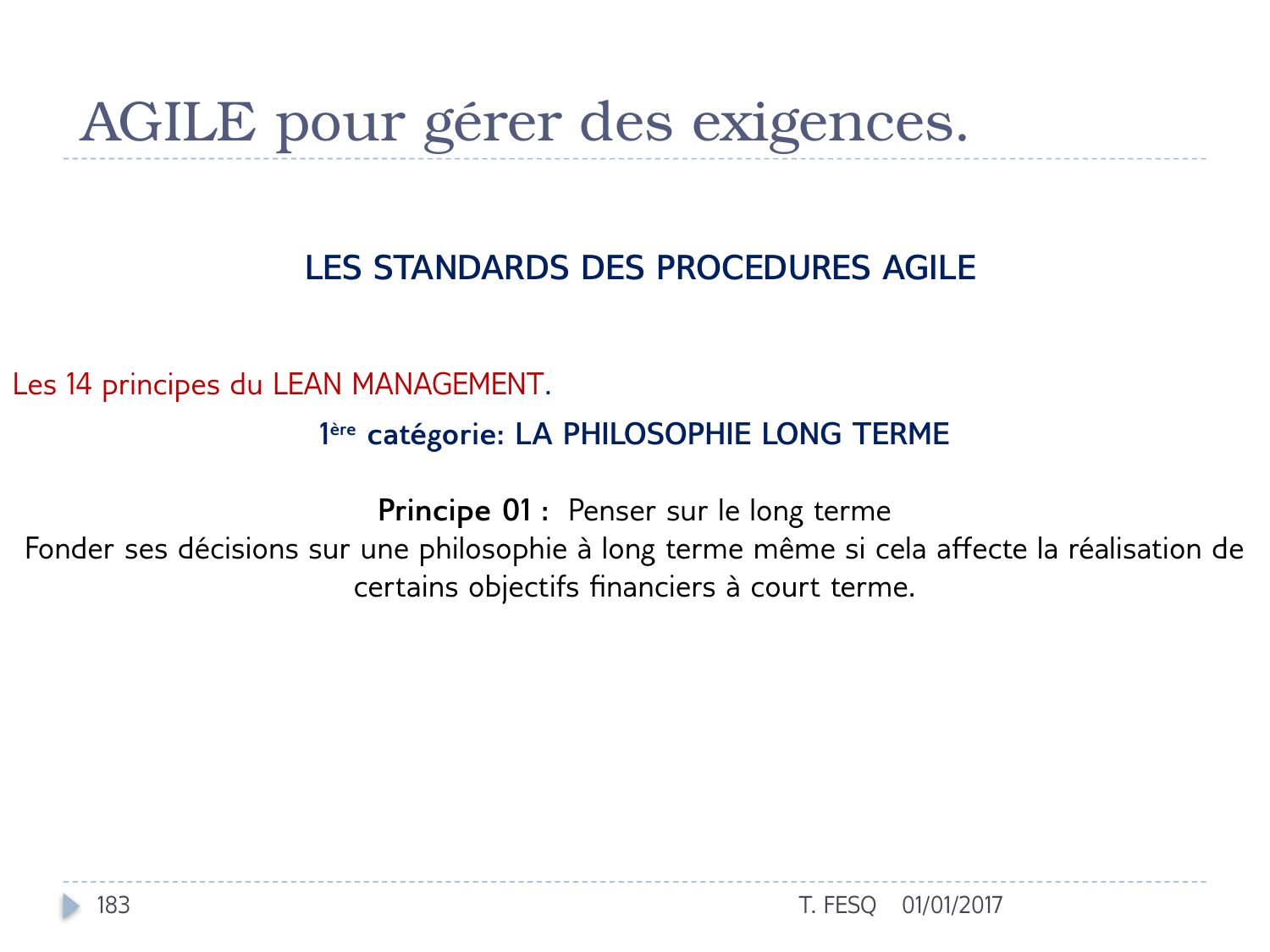

# AGILE pour gérer des exigences.
 LES STANDARDS DES PROCEDURES AGILE
Les 14 principes du LEAN MANAGEMENT.
1ère catégorie: LA PHILOSOPHIE LONG TERME

Principe 01 :  Penser sur le long terme
Fonder ses décisions sur une philosophie à long terme même si cela affecte la réalisation de certains objectifs financiers à court terme.
183
T. FESQ
01/01/2017